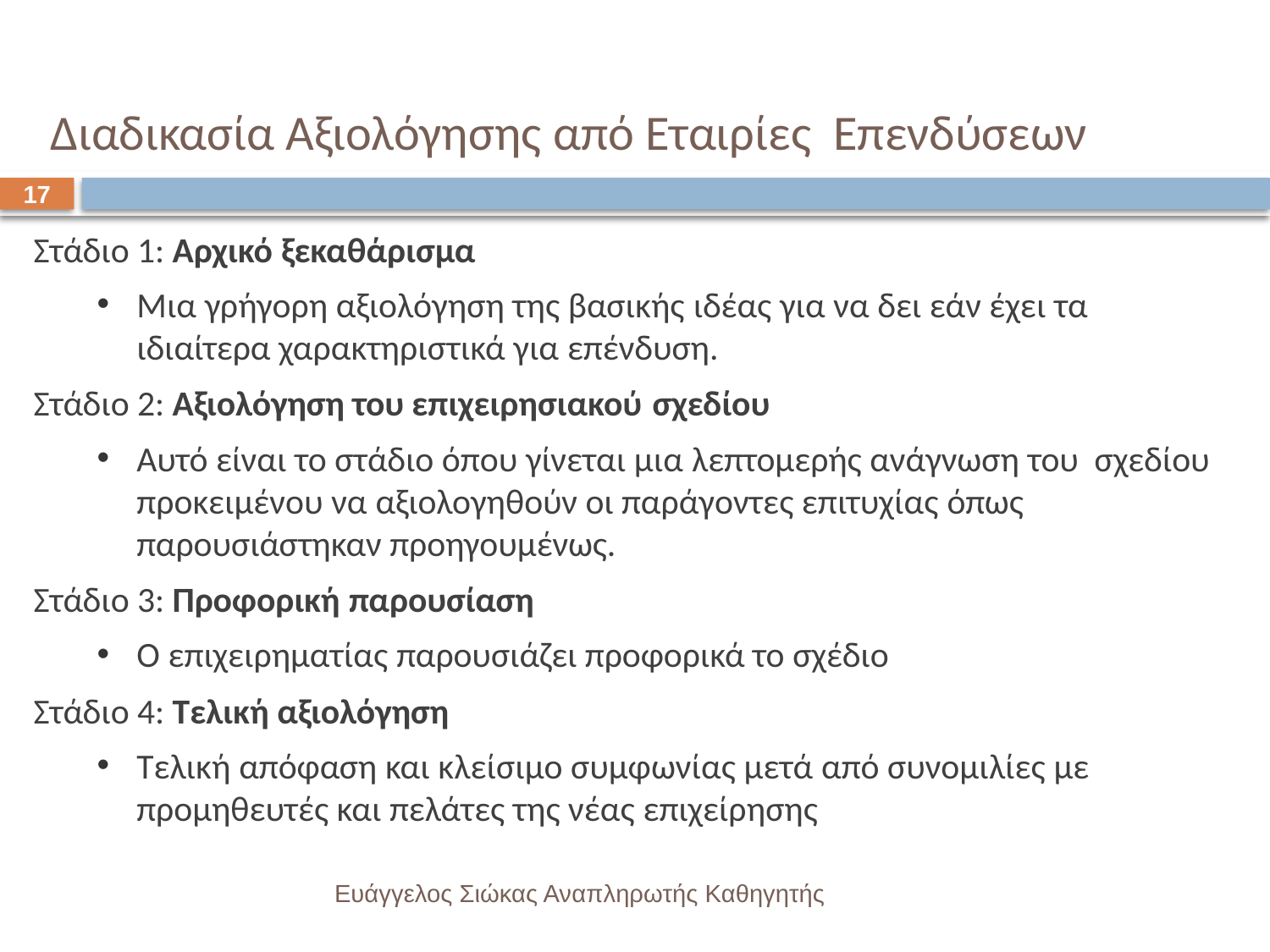

# Διαδικασία Αξιολόγησης από Εταιρίες  Επενδύσεων
17
Στάδιο 1: Αρχικό ξεκαθάρισμα
Μια γρήγορη αξιολόγηση της βασικής ιδέας για να δει εάν έχει τα  ιδιαίτερα χαρακτηριστικά για επένδυση.
Στάδιο 2: Αξιολόγηση του επιχειρησιακού σχεδίου
Αυτό είναι το στάδιο όπου γίνεται μια λεπτομερής ανάγνωση του  σχεδίου προκειμένου να αξιολογηθούν οι παράγοντες επιτυχίας όπως  παρουσιάστηκαν προηγουμένως.
Στάδιο 3: Προφορική παρουσίαση
Ο επιχειρηματίας παρουσιάζει προφορικά το σχέδιο
Στάδιο 4: Τελική αξιολόγηση
Τελική απόφαση και κλείσιμο συμφωνίας μετά από συνομιλίες με  προμηθευτές και πελάτες της νέας επιχείρησης
Ευάγγελος Σιώκας Αναπληρωτής Καθηγητής